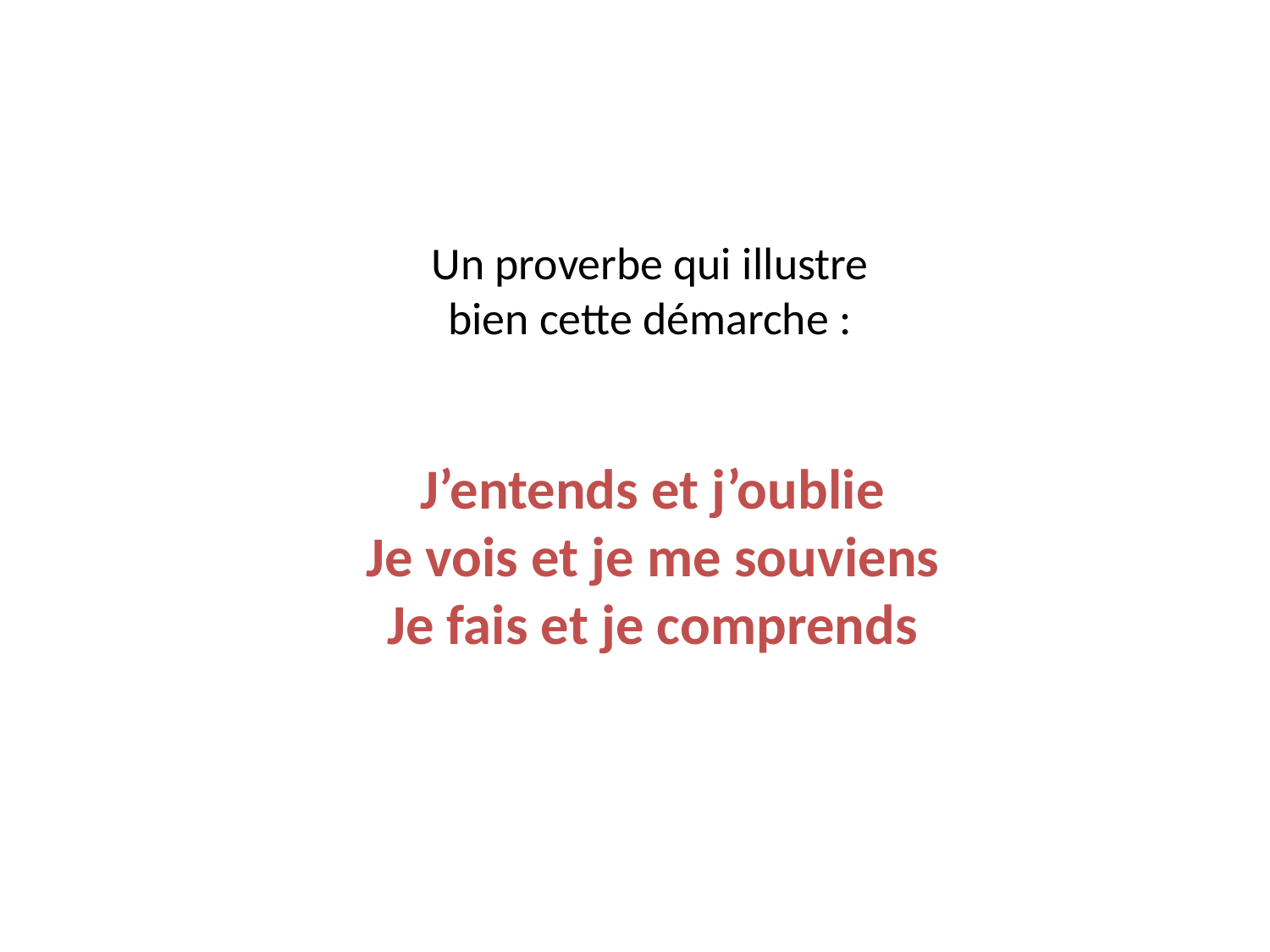

# Un proverbe qui illustre bien cette démarche :
J’entends et j’oublie
Je vois et je me souviens
Je fais et je comprends